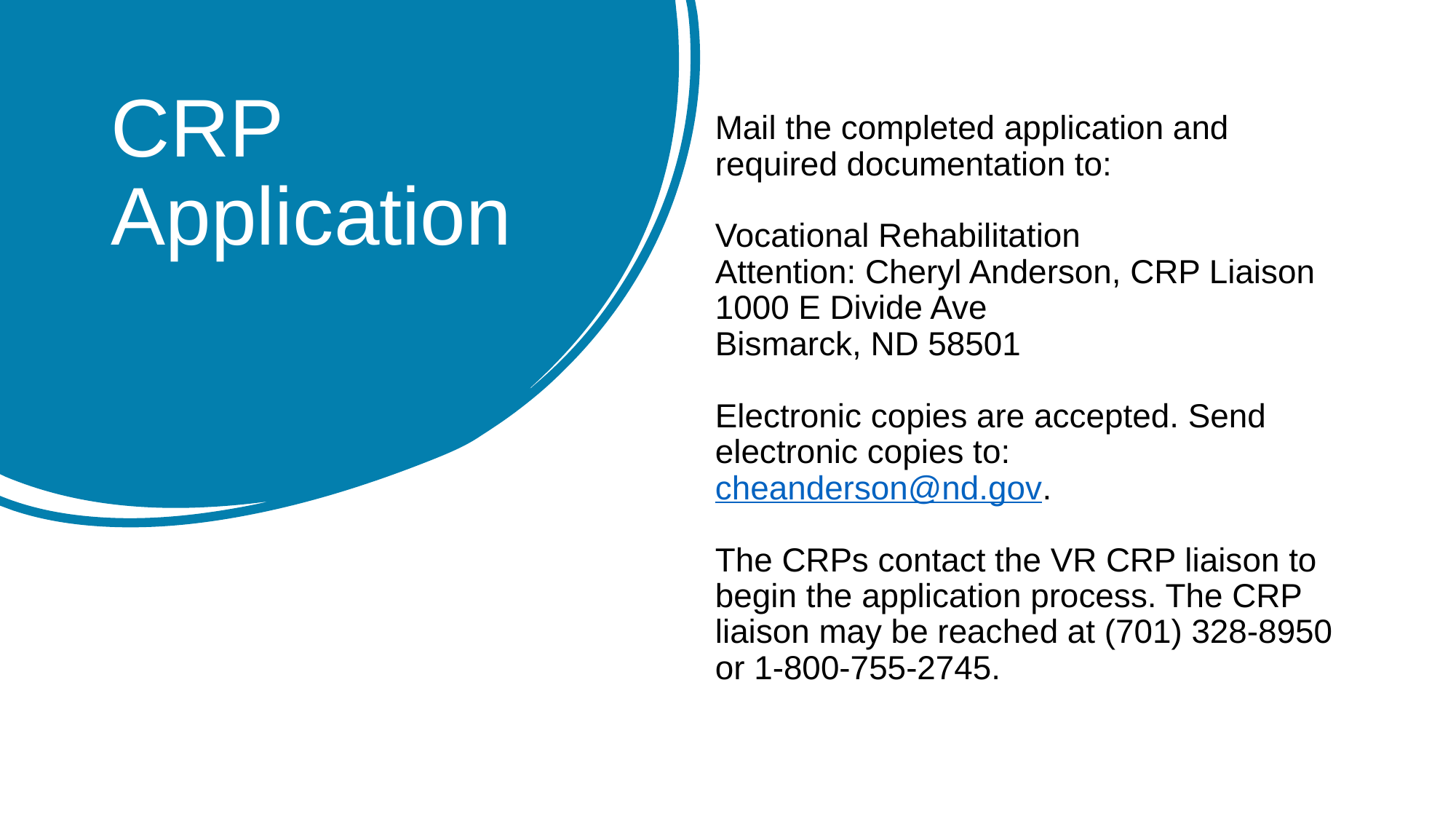

# CRP Application
Mail the completed application and required documentation to:

Vocational Rehabilitation
Attention: Cheryl Anderson, CRP Liaison
1000 E Divide Ave
Bismarck, ND 58501

Electronic copies are accepted. Send electronic copies to: cheanderson@nd.gov.

The CRPs contact the VR CRP liaison to begin the application process. The CRP liaison may be reached at (701) 328-8950 or 1-800-755-2745.